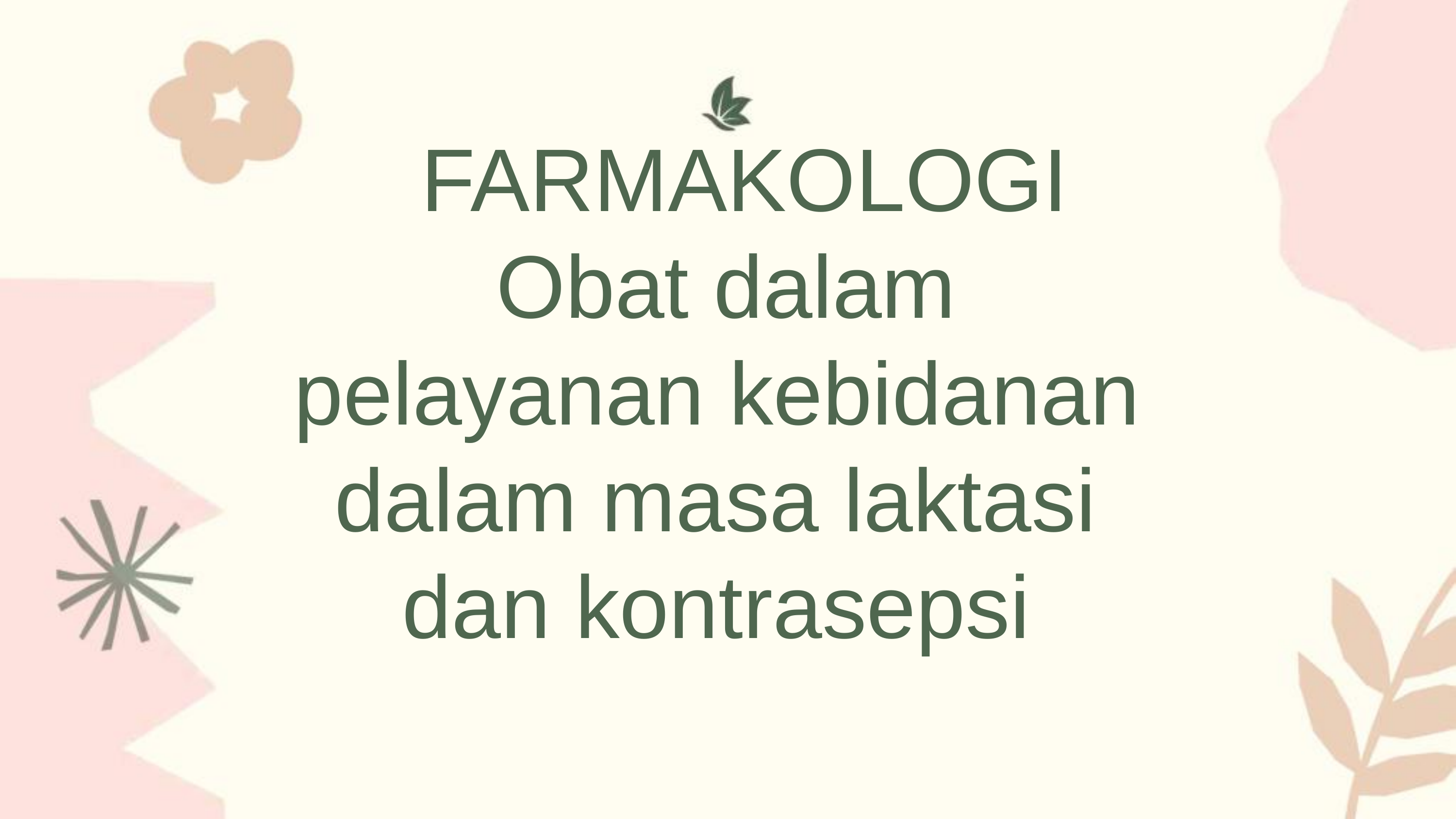

FARMAKOLOGI
Obat dalam
pelayanan kebidanan
dalam masa laktasi
dan kontrasepsi